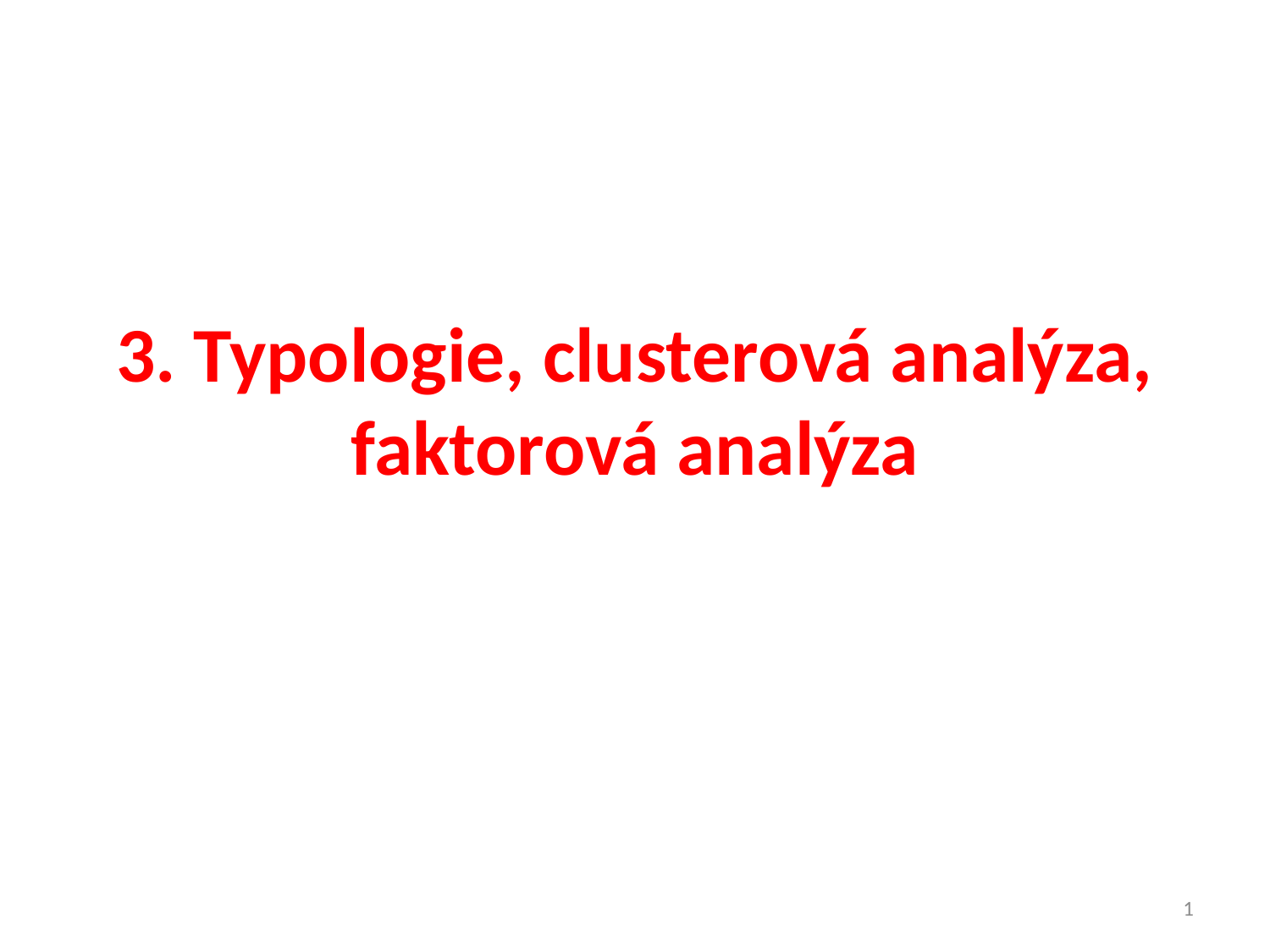

# 3. Typologie, clusterová analýza, faktorová analýza
1